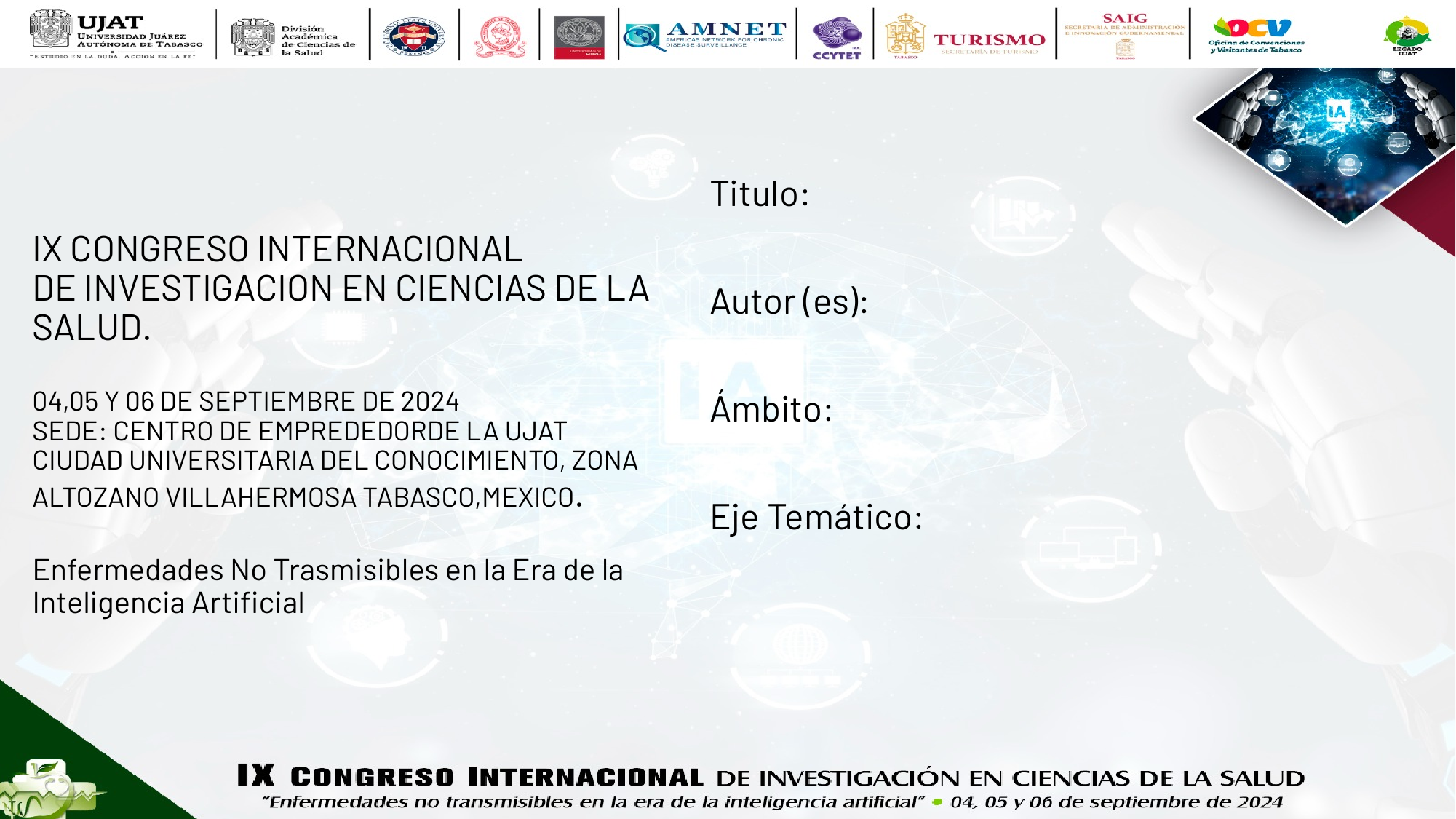

# IX CONGRESO INTERNACIONAL DE INVESTIGACION EN CIENCIAS DE LA SALUD. 04,05 Y 06 DE SEPTIEMBRE DE 2024 SEDE: CENTRO DE EMPREDEDORDE LA UJAT CIUDAD UNIVERSITARIA DEL CONOCIMIENTO, ZONA ALTOZANO VILLAHERMOSA TABASCO,MEXICO. Enfermedades No Trasmisibles en la Era de la Inteligencia Artificial
Titulo:

Autor (es):

Ámbito:

Eje Temático: